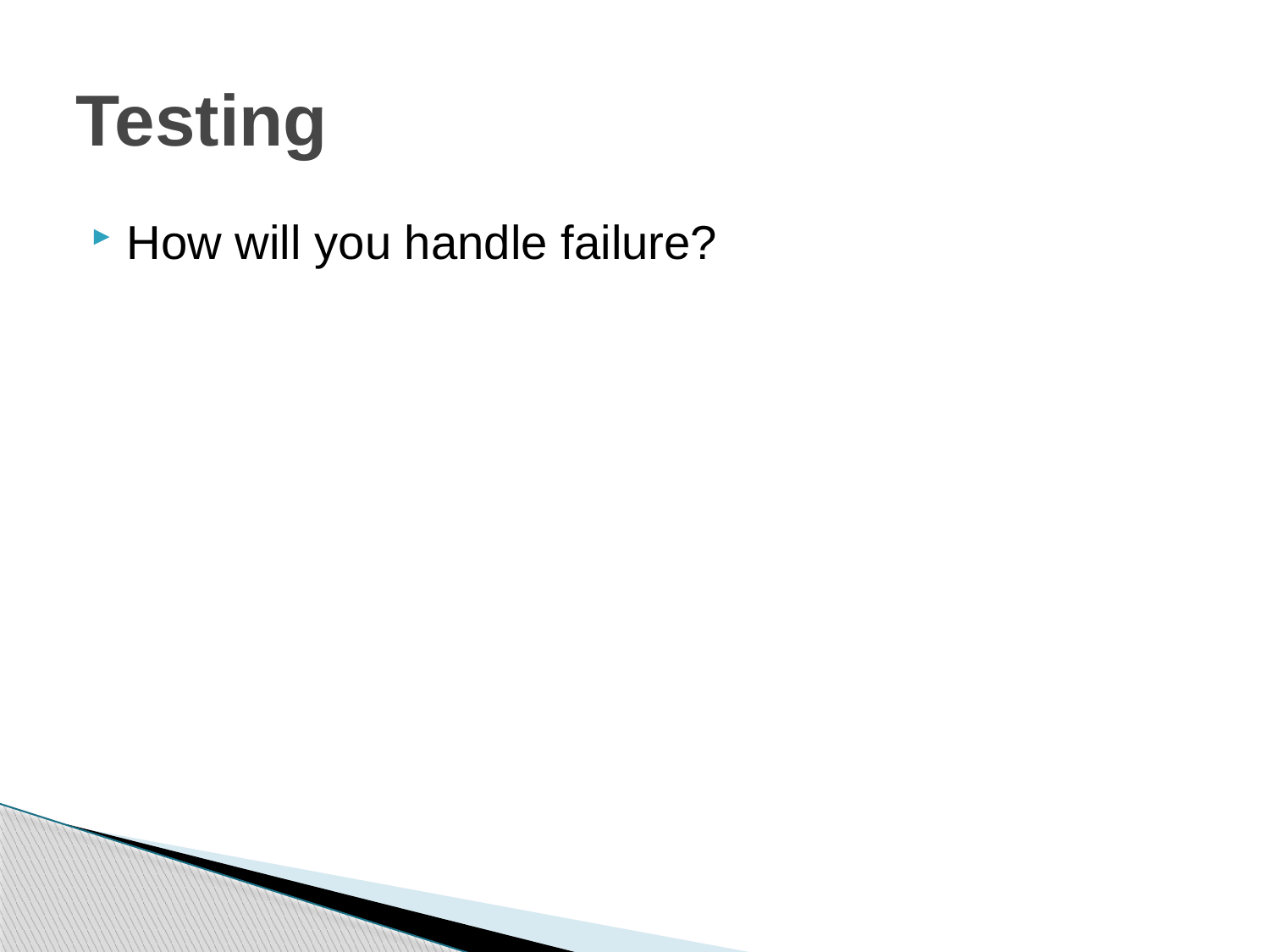

# Testing
How will you handle failure?